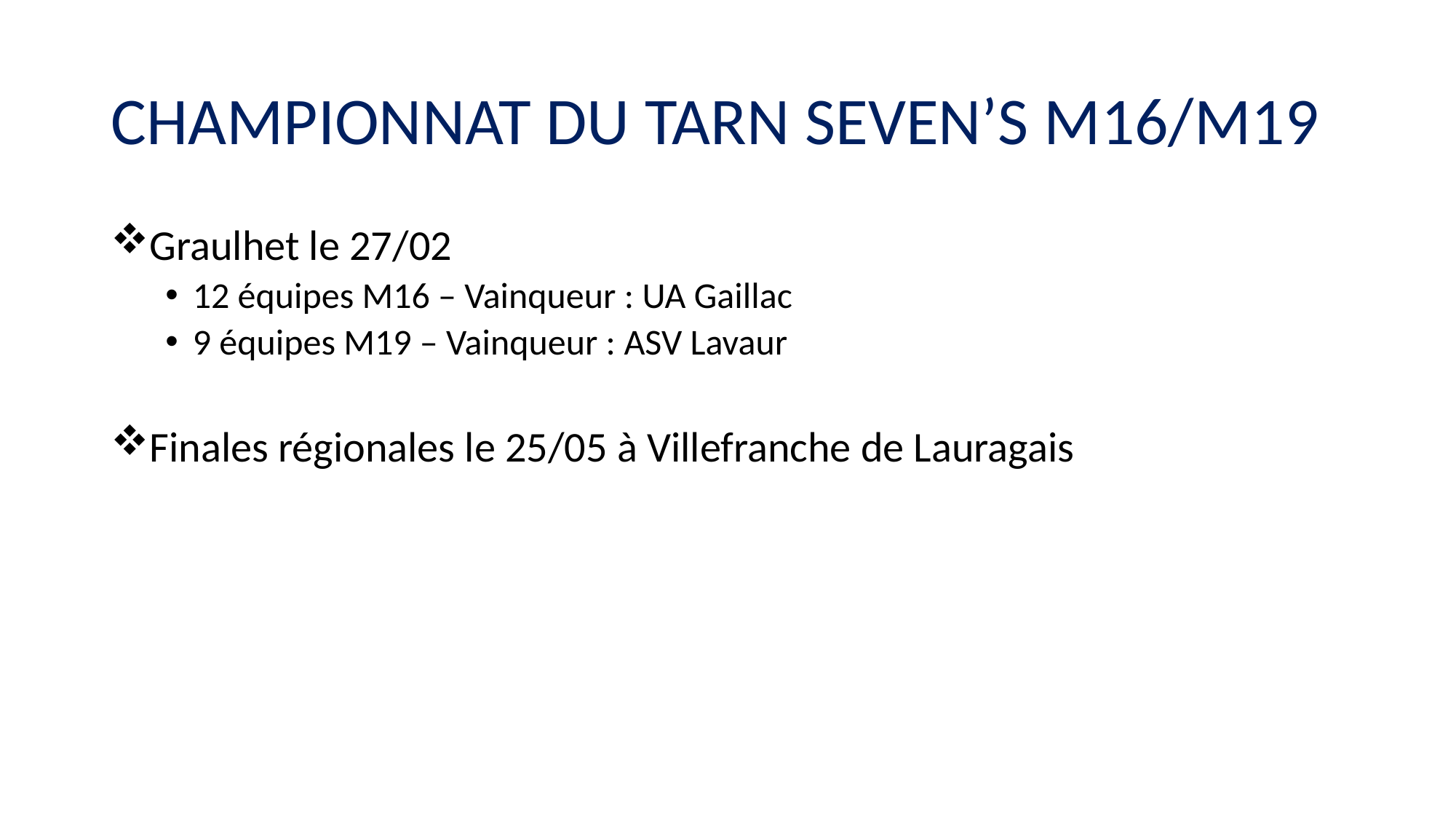

# CHAMPIONNAT DU TARN SEVEN’S M16/M19
Graulhet le 27/02
12 équipes M16 – Vainqueur : UA Gaillac
9 équipes M19 – Vainqueur : ASV Lavaur

Finales régionales le 25/05 à Villefranche de Lauragais